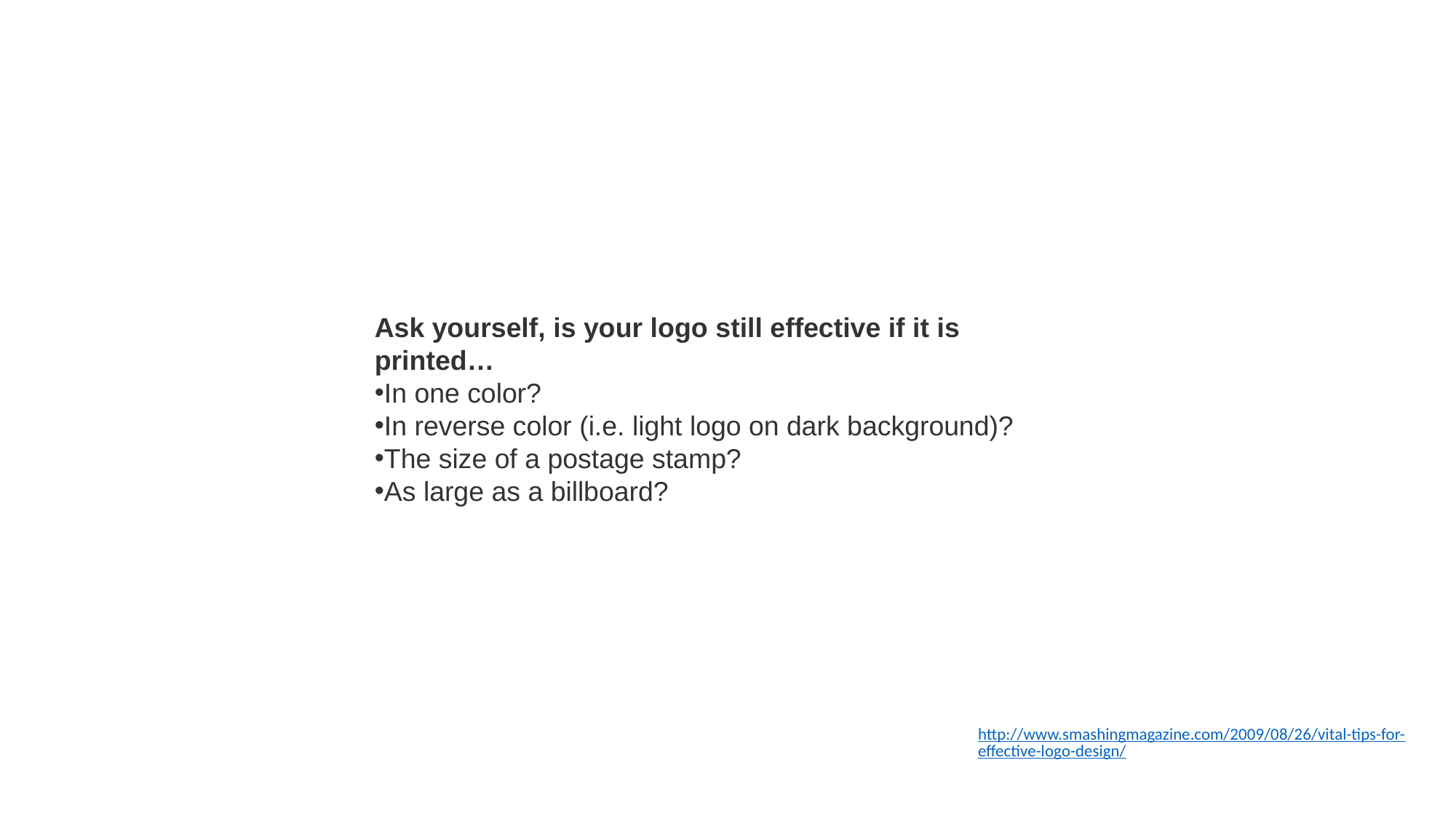

Ask yourself, is your logo still effective if it is printed…
In one color?
In reverse color (i.e. light logo on dark background)?
The size of a postage stamp?
As large as a billboard?
http://www.smashingmagazine.com/2009/08/26/vital-tips-for-effective-logo-design/